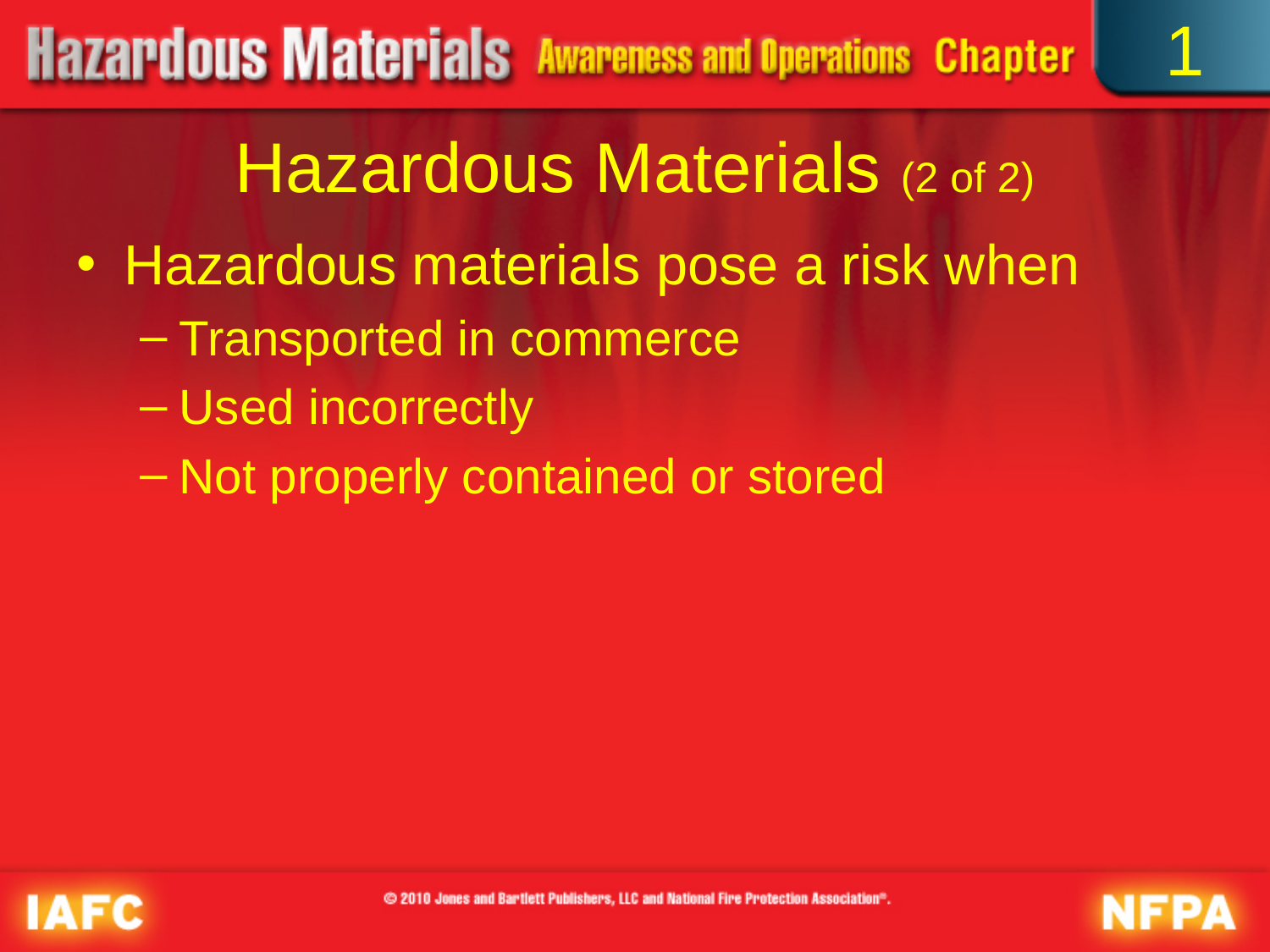

1
# Hazardous Materials (2 of 2)
Hazardous materials pose a risk when
Transported in commerce
Used incorrectly
Not properly contained or stored